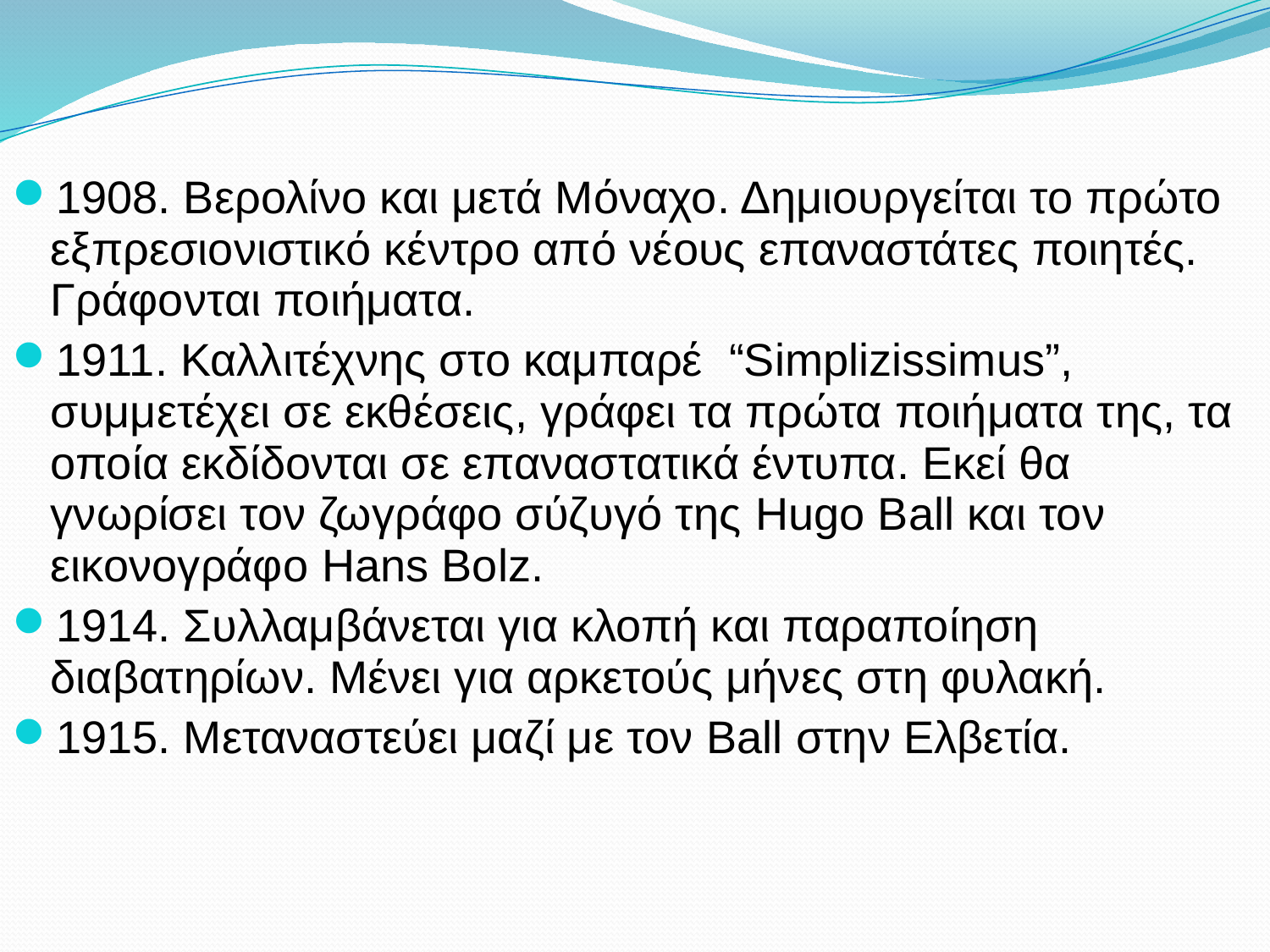

1908. Βερολίνο και μετά Μόναχο. Δημιουργείται το πρώτο εξπρεσιονιστικό κέντρο από νέους επαναστάτες ποιητές. Γράφονται ποιήματα.
1911. Καλλιτέχνης στο καμπαρέ  “Simplizissimus”, συμμετέχει σε εκθέσεις, γράφει τα πρώτα ποιήματα της, τα οποία εκδίδονται σε επαναστατικά έντυπα. Εκεί θα γνωρίσει τον ζωγράφο σύζυγό της Hugo Ball και τον εικονογράφο Hans Bolz.
1914. Συλλαμβάνεται για κλοπή και παραποίηση διαβατηρίων. Μένει για αρκετούς μήνες στη φυλακή.
1915. Μεταναστεύει μαζί με τον Ball στην Ελβετία.